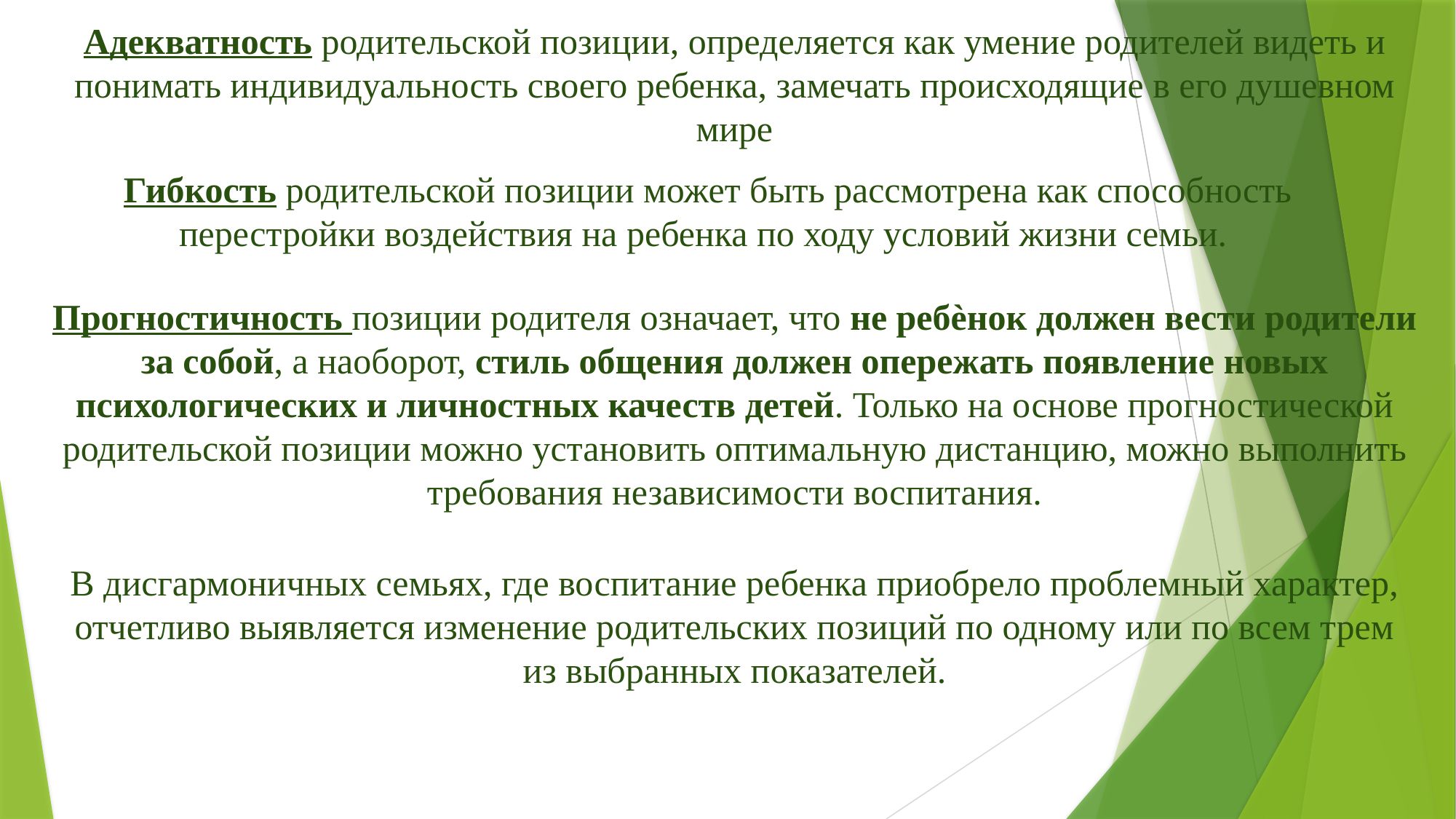

Адекватность родительской позиции, определяется как умение родителей видеть и понимать индивидуальность своего ребенка, замечать происходящие в его душевном мире
Гибкость родительской позиции может быть рассмотрена как способность перестройки воздействия на ребенка по ходу условий жизни семьи.
Прогностичность позиции родителя означает, что не ребѐнок должен вести родители за собой, а наоборот, стиль общения должен опережать появление новых психологических и личностных качеств детей. Только на основе прогностической родительской позиции можно установить оптимальную дистанцию, можно выполнить требования независимости воспитания.
В дисгармоничных семьях, где воспитание ребенка приобрело проблемный характер, отчетливо выявляется изменение родительских позиций по одному или по всем трем из выбранных показателей.